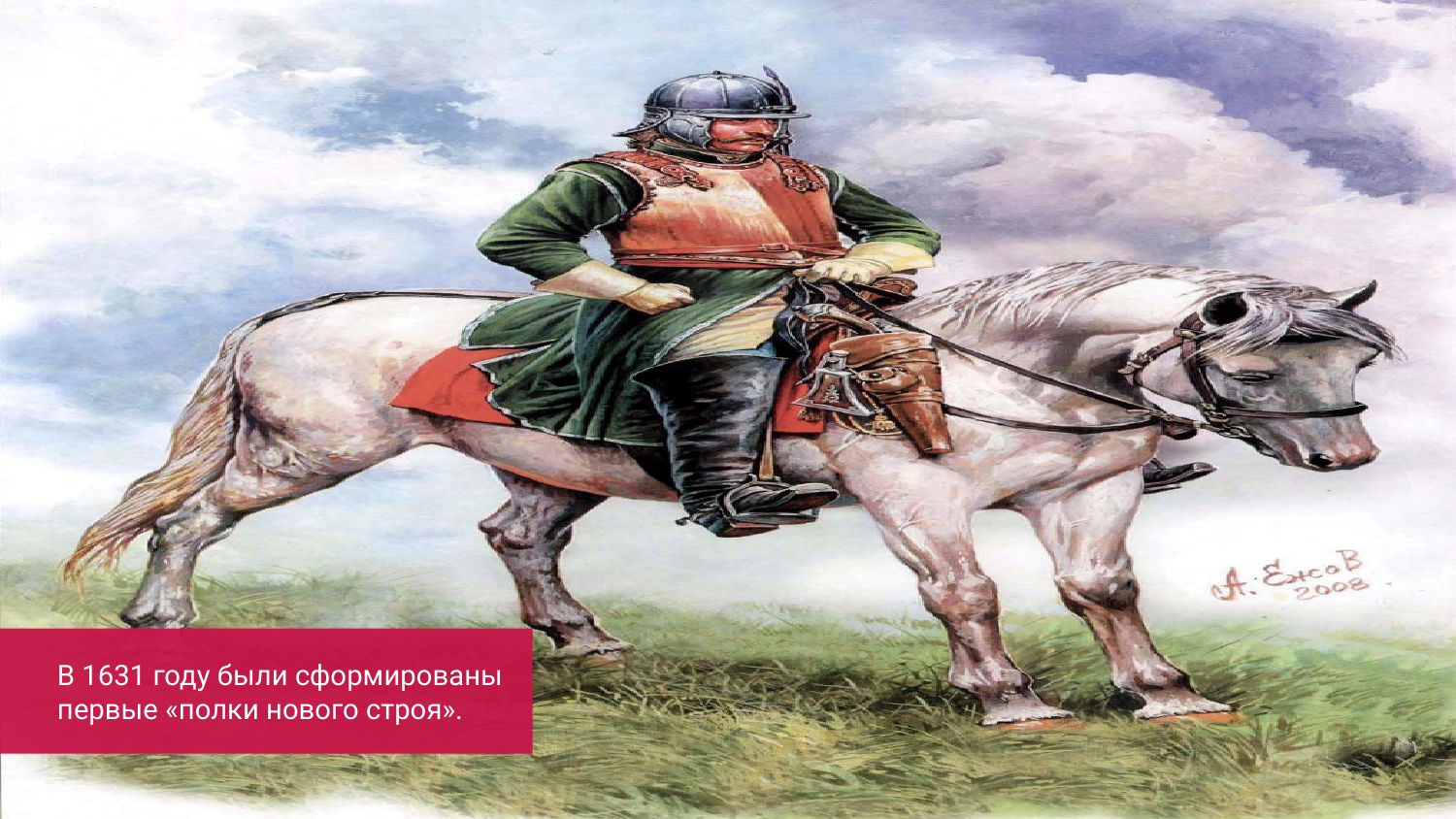

В 1631 году были сформированы первые «полки нового строя».